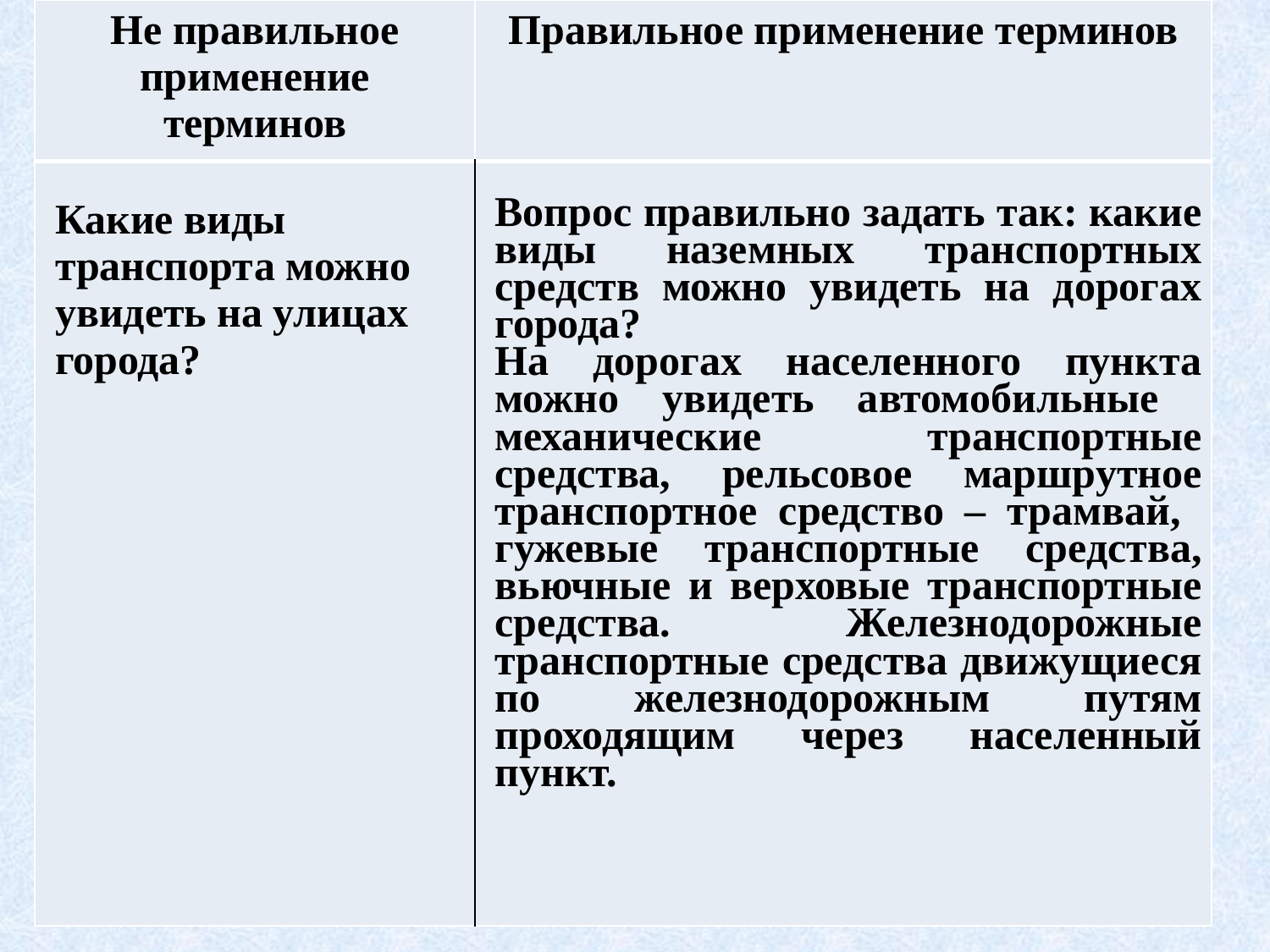

| Не правильное применение терминов | Правильное применение терминов |
| --- | --- |
| Какие виды транспорта можно увидеть на улицах города? | Вопрос правильно задать так: какие виды наземных транспортных средств можно увидеть на дорогах города? На дорогах населенного пункта можно увидеть автомобильные механические транспортные средства, рельсовое маршрутное транспортное средство – трамвай, гужевые транспортные средства, вьючные и верховые транспортные средства. Железнодорожные транспортные средства движущиеся по железнодорожным путям проходящим через населенный пункт. |
95